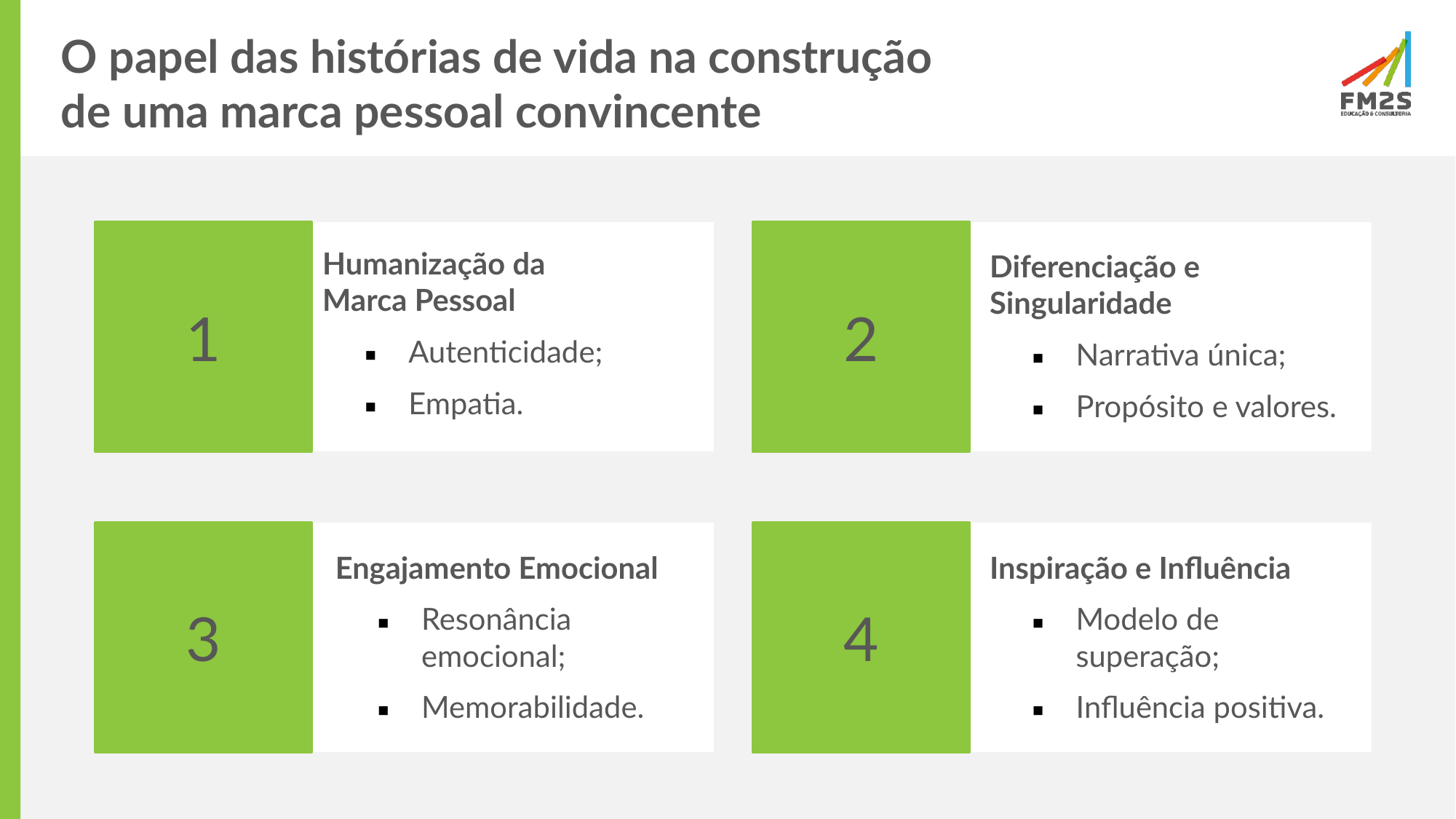

# O papel das histórias de vida na construção de uma marca pessoal convincente
1

2

Humanização da
Marca Pessoal
Autenticidade;
Empatia.
Diferenciação e Singularidade
Narrativa única;
Propósito e valores.
3

4

Engajamento Emocional
Resonância emocional;
Memorabilidade.
Inspiração e Influência
Modelo de superação;
Influência positiva.